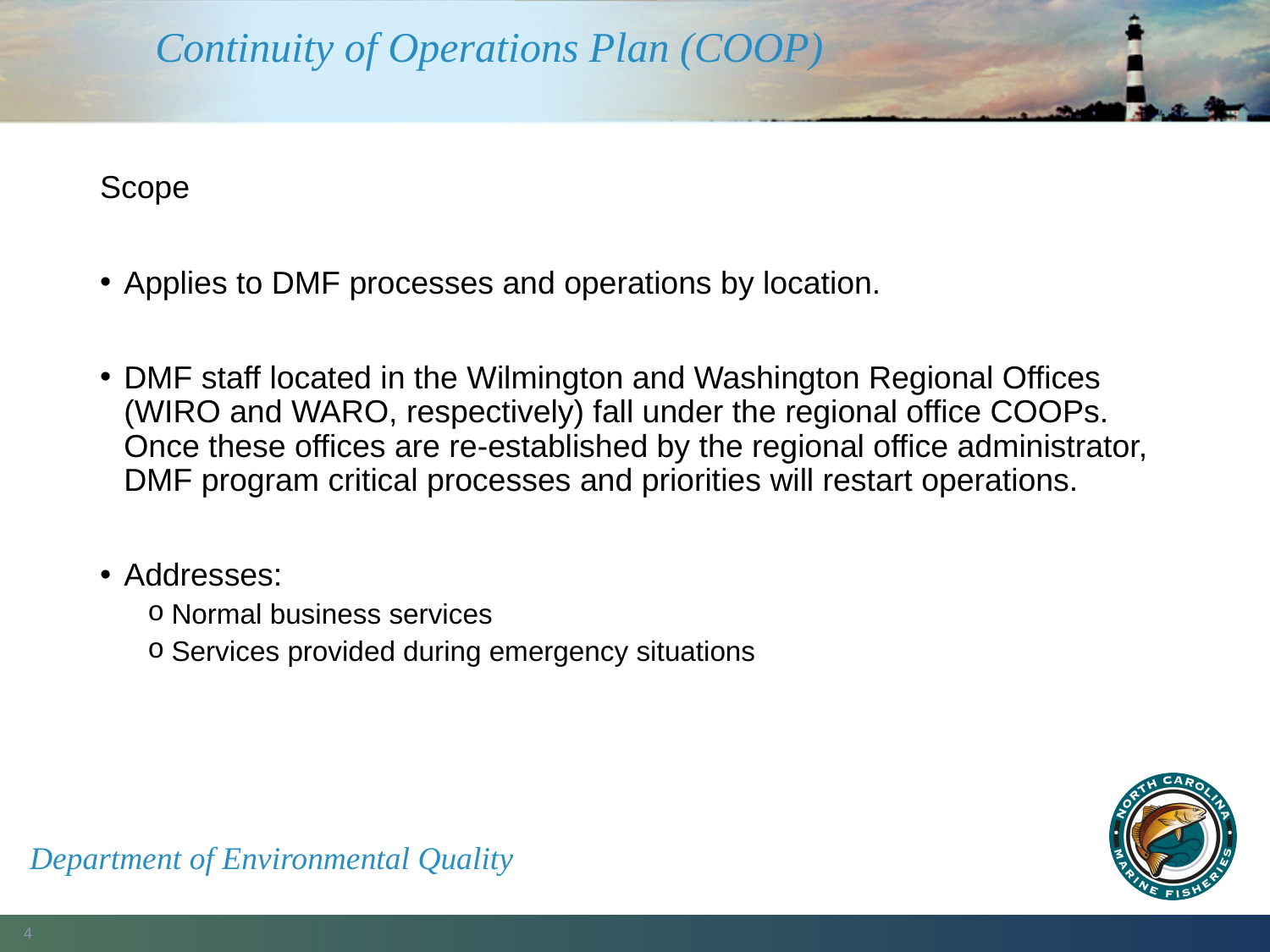

# Continuity of Operations Plan (COOP)
Scope

Applies to DMF processes and operations by location.

DMF staff located in the Wilmington and Washington Regional Offices (WIRO and WARO, respectively) fall under the regional office COOPs. Once these offices are re-established by the regional office administrator, DMF program critical processes and priorities will restart operations.

Addresses:
Normal business services
Services provided during emergency situations
Department of Environmental Quality
4